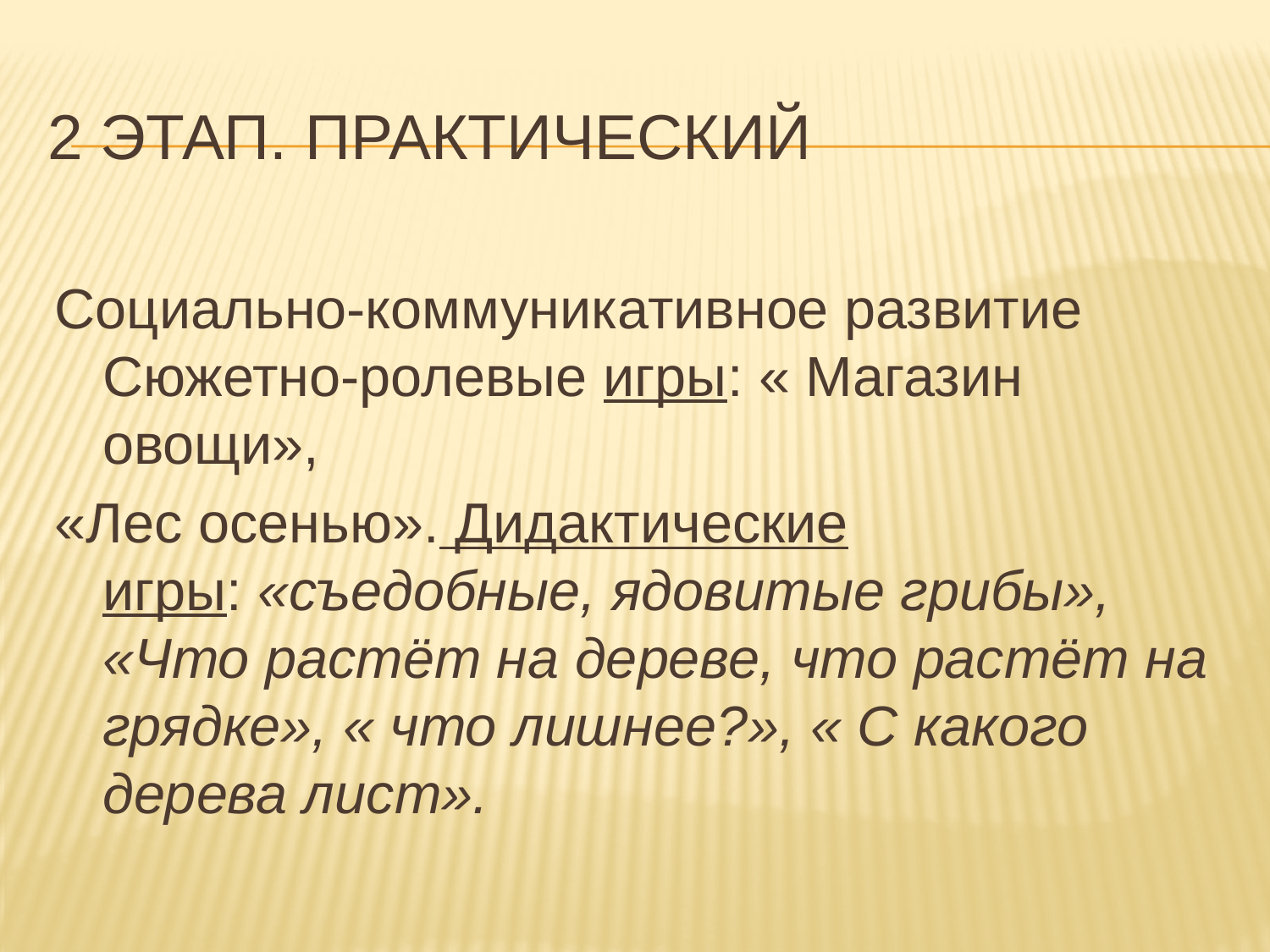

# 2 этап. практический
Социально-коммуникативное развитие Сюжетно-ролевые игры: « Магазин овощи»,
«Лес осенью». Дидактические игры: «съедобные, ядовитые грибы», «Что растёт на дереве, что растёт на грядке», « что лишнее?», « С какого дерева лист».